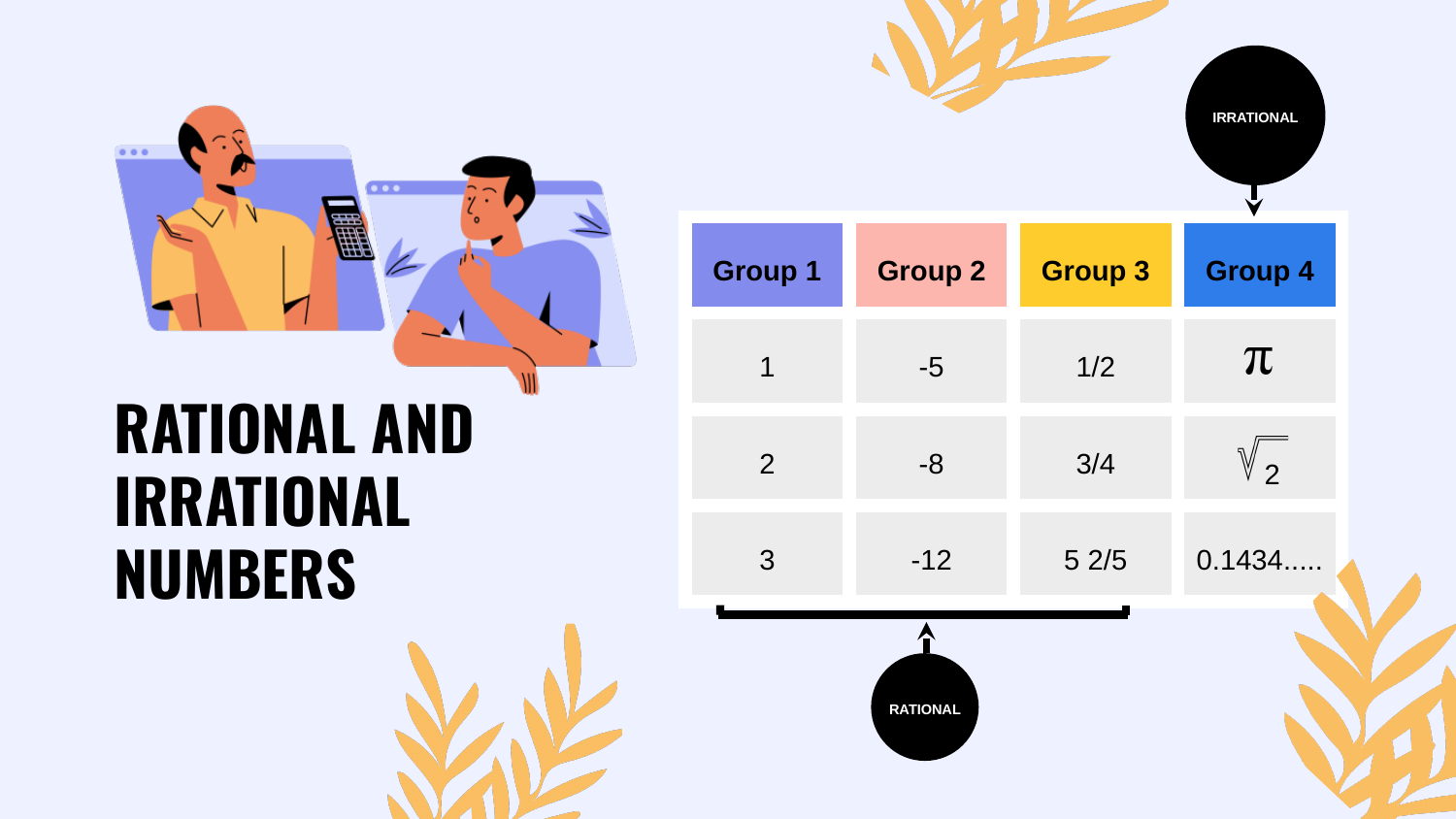

IRRATIONAL

| Group 1 | Group 2 | Group 3 | Group 4 |
| --- | --- | --- | --- |
| 1 | -5 | 1/2 |  |
| 2 | -8 | 3/4 |  |
| 3 | -12 | 5 2/5 | 0.1434..... |

RATIONAL AND IRRATIONAL NUMBERS

2

RATIONAL